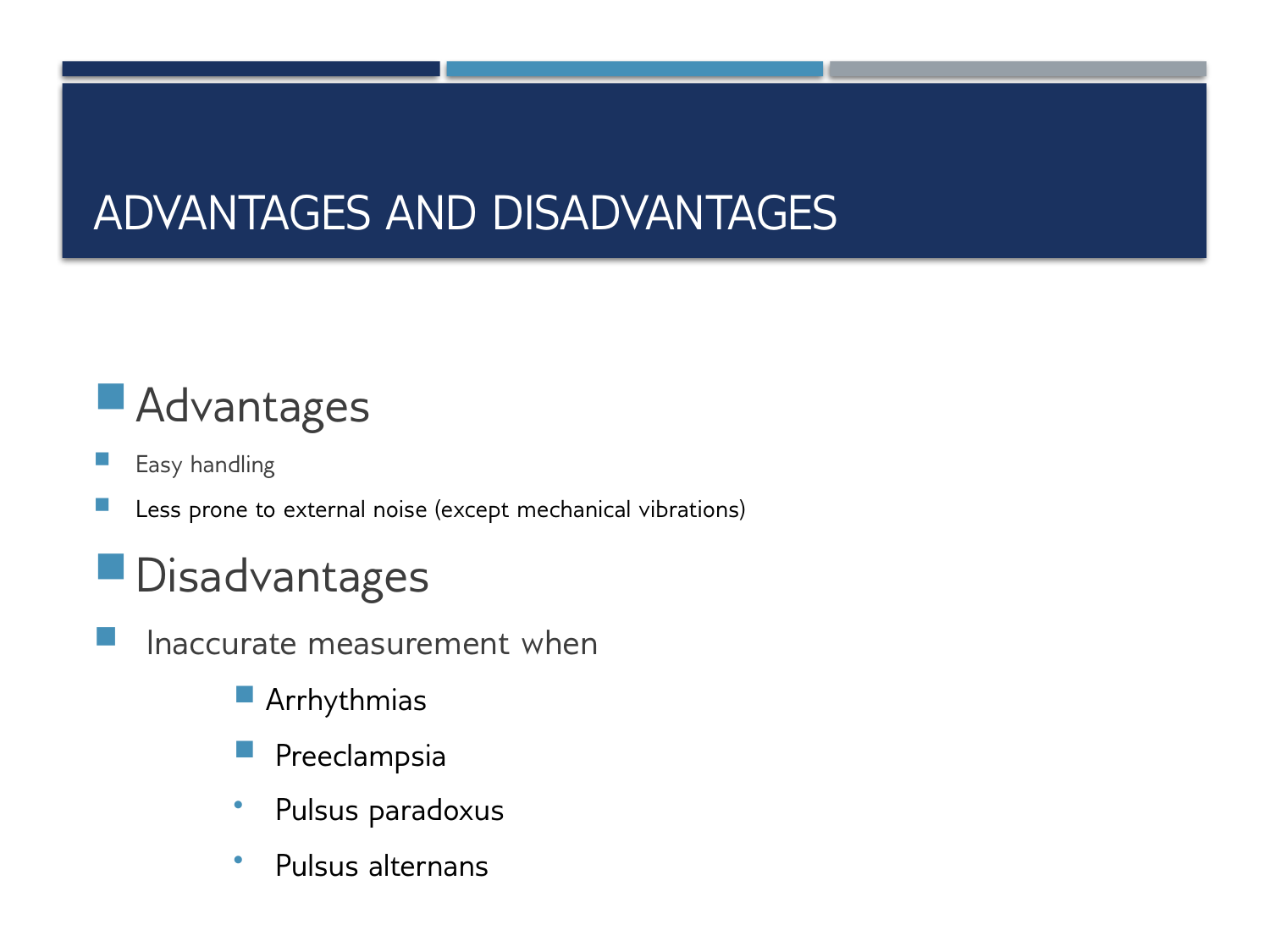

# Advantages and disadvantages
Advantages
Easy handling
Less prone to external noise (except mechanical vibrations)
Disadvantages
 Inaccurate measurement when
Arrhythmias
 Preeclampsia
 Pulsus paradoxus
 Pulsus alternans